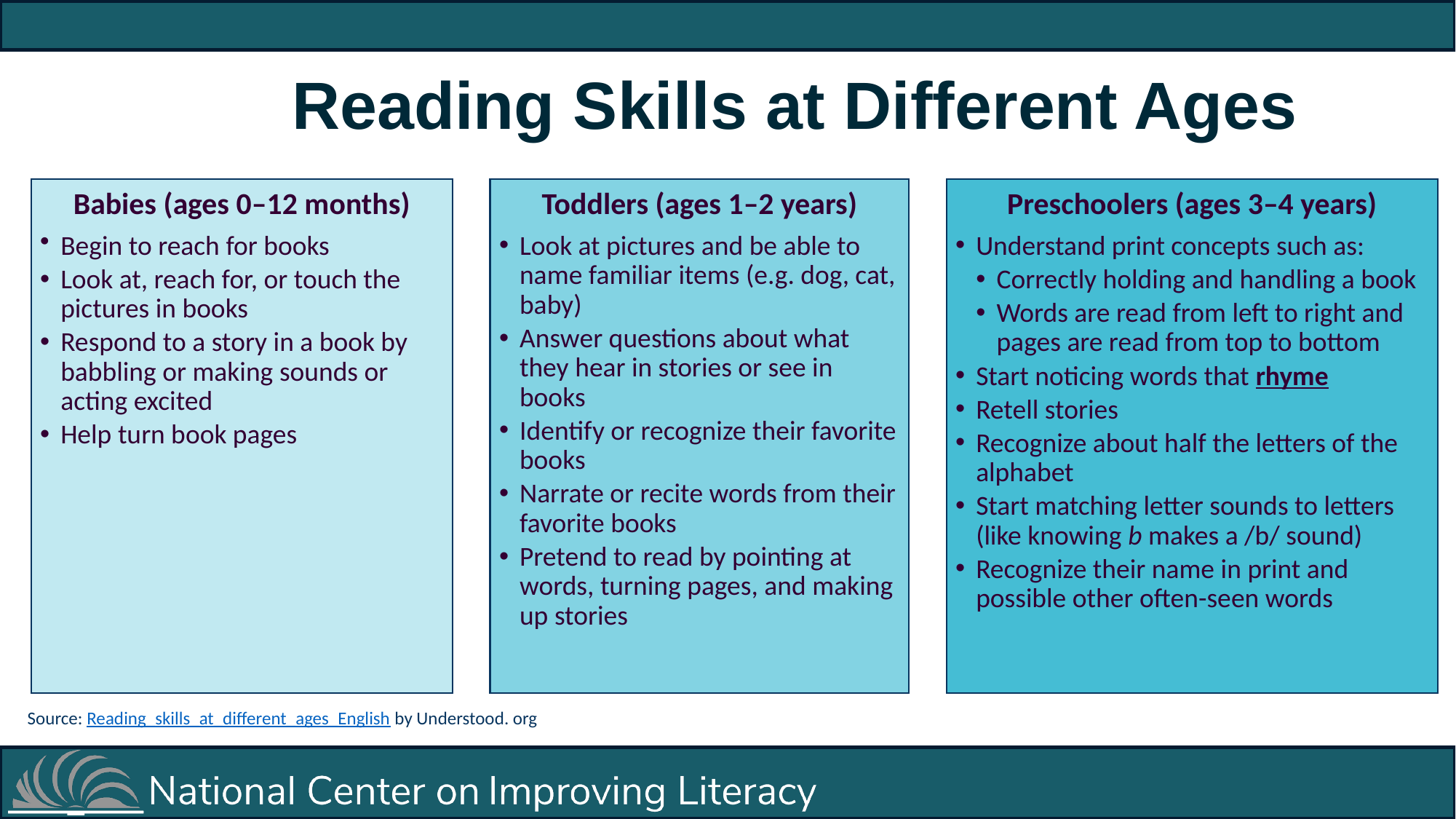

Reading Skills at Different Ages
Babies (ages 0–12 months)
Begin to reach for books
Look at, reach for, or touch the pictures in books
Respond to a story in a book by babbling or making sounds or acting excited
Help turn book pages
Toddlers (ages 1–2 years)
Look at pictures and be able to name familiar items (e.g. dog, cat, baby)
Answer questions about what they hear in stories or see in books
Identify or recognize their favorite books
Narrate or recite words from their favorite books
Pretend to read by pointing at words, turning pages, and making up stories
Preschoolers (ages 3–4 years)
Understand print concepts such as:
Correctly holding and handling a book
Words are read from left to right and pages are read from top to bottom
Start noticing words that rhyme
Retell stories
Recognize about half the letters of the alphabet
Start matching letter sounds to letters (like knowing b makes a /b/ sound)
Recognize their name in print and possible other often-seen words
Source: Reading_skills_at_different_ages_English by Understood. org